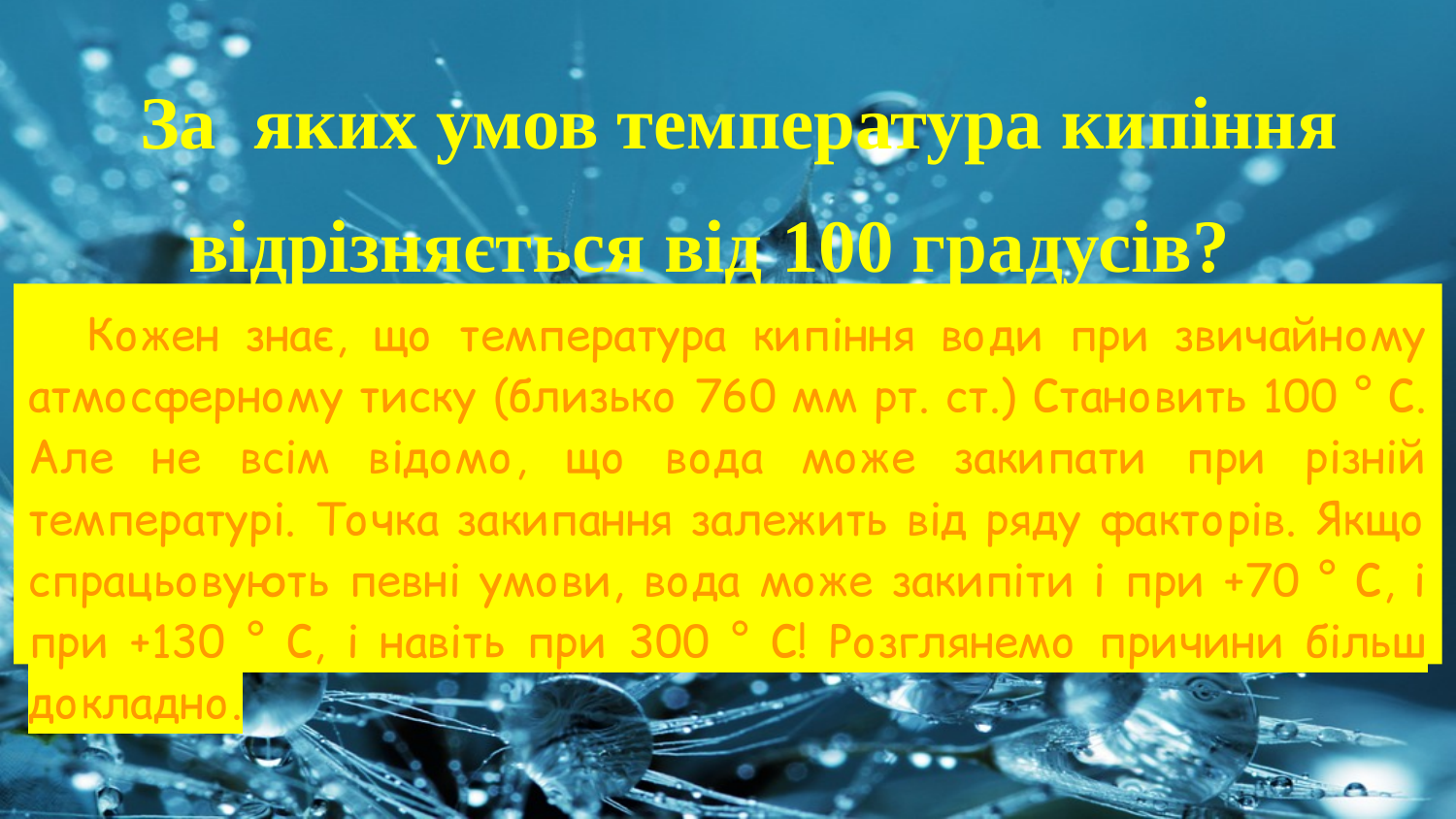

# За  яких умов температура кипіння відрізняється від 100 градусів?

Кожен знає, що температура кипіння води при звичайному атмосферному тиску (близько 760 мм рт. ст.) Становить 100 ° С. Але не всім відомо, що вода може закипати при різній температурі. Точка закипання залежить від ряду факторів. Якщо спрацьовують певні умови, вода може закипіти і при +70 ° С, і при +130 ° С, і навіть при 300 ° С! Розглянемо причини більш докладно.